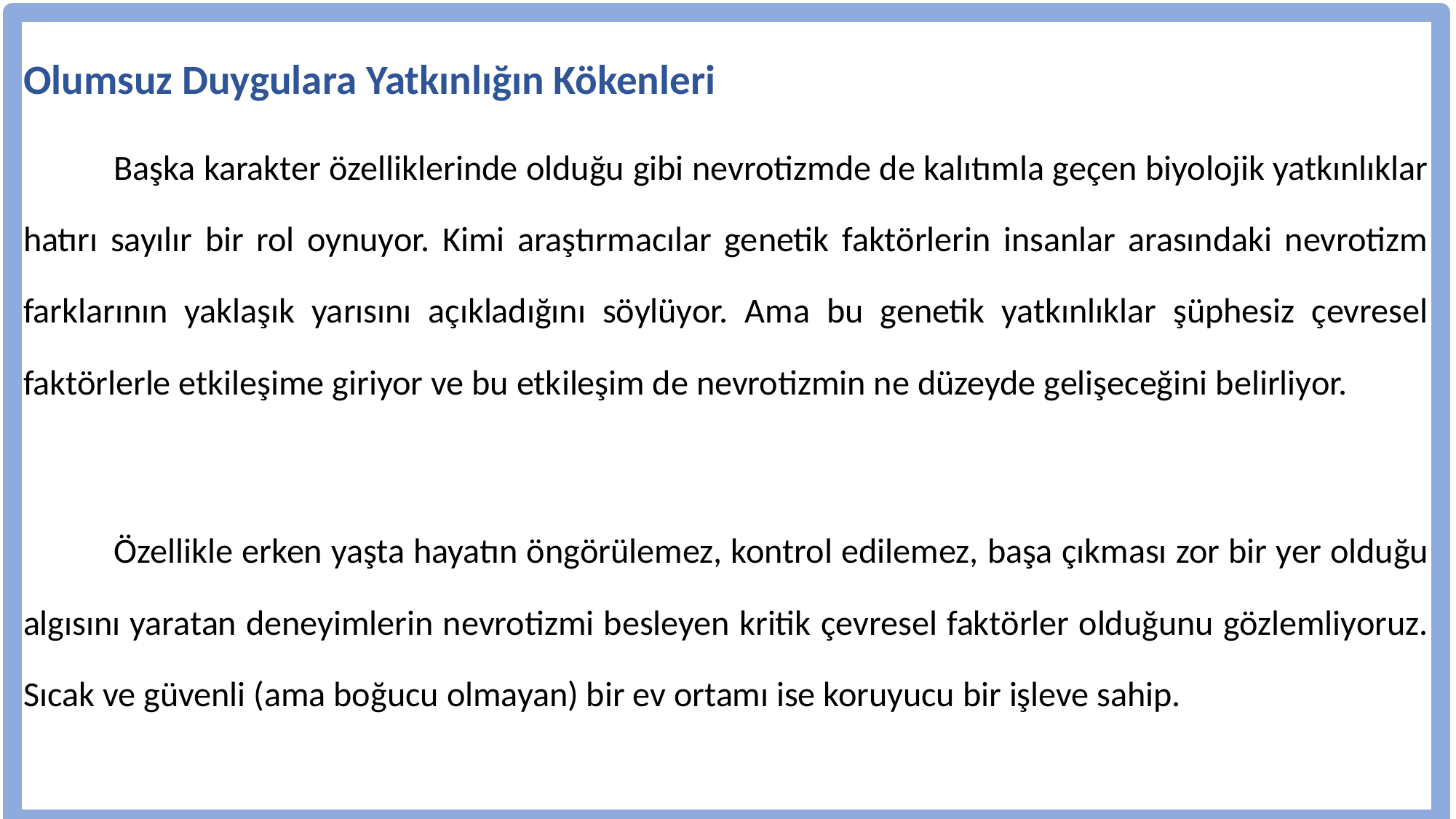

Olumsuz Duygulara Yatkınlığın Kökenleri
	Başka karakter özelliklerinde olduğu gibi nevrotizmde de kalıtımla geçen biyolojik yatkınlıklar hatırı sayılır bir rol oynuyor. Kimi araştırmacılar genetik faktörlerin insanlar arasındaki nevrotizm farklarının yaklaşık yarısını açıkladığını söylüyor. Ama bu genetik yatkınlıklar şüphesiz çevresel faktörlerle etkileşime giriyor ve bu etkileşim de nevrotizmin ne düzeyde gelişeceğini belirliyor.

	Özellikle erken yaşta hayatın öngörülemez, kontrol edilemez, başa çıkması zor bir yer olduğu algısını yaratan deneyimlerin nevrotizmi besleyen kritik çevresel faktörler olduğunu gözlemliyoruz. Sıcak ve güvenli (ama boğucu olmayan) bir ev ortamı ise koruyucu bir işleve sahip.